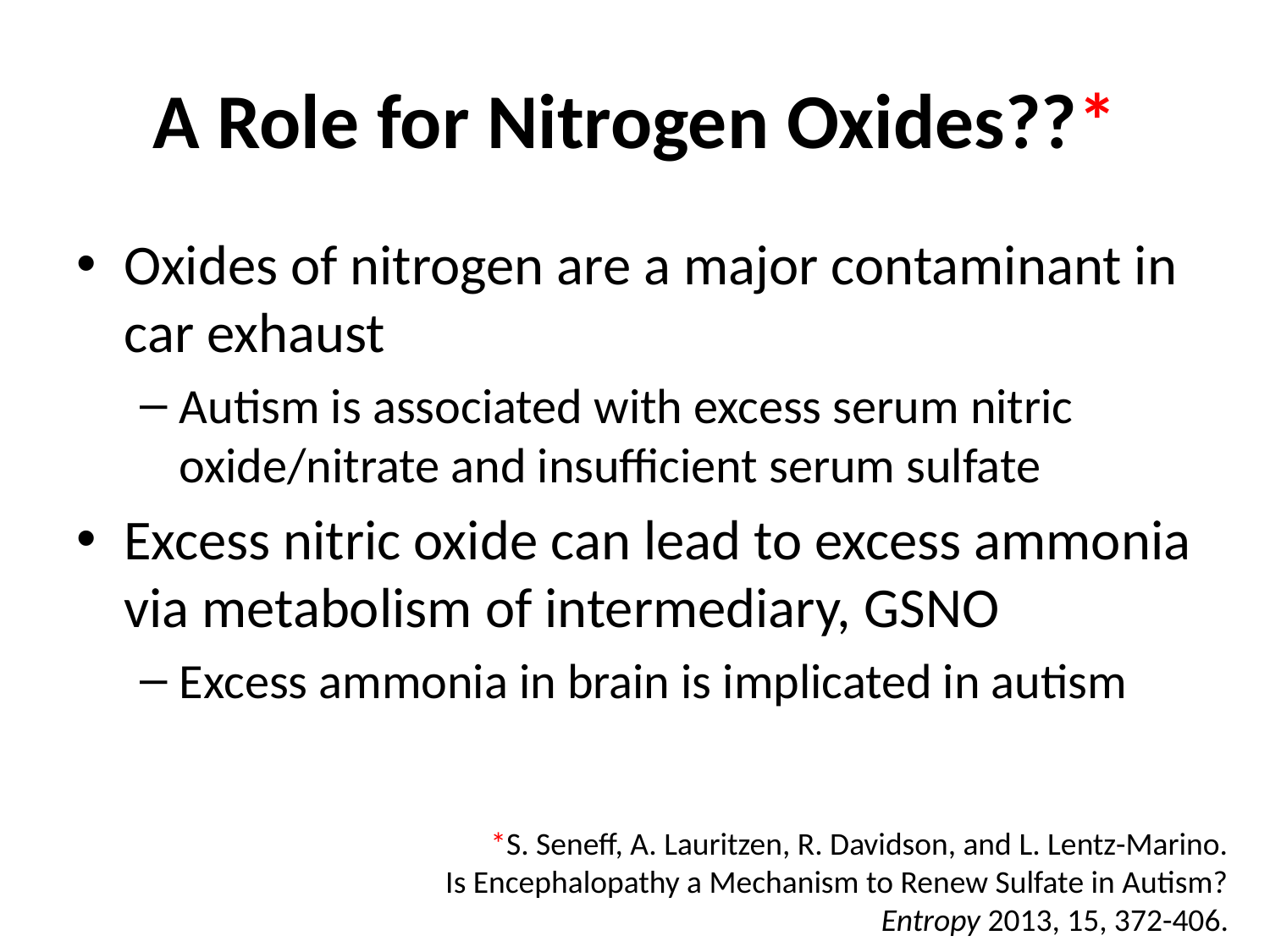

# A Role for Nitrogen Oxides??*
Oxides of nitrogen are a major contaminant in car exhaust
Autism is associated with excess serum nitric oxide/nitrate and insufficient serum sulfate
Excess nitric oxide can lead to excess ammonia via metabolism of intermediary, GSNO
Excess ammonia in brain is implicated in autism
*S. Seneff, A. Lauritzen, R. Davidson, and L. Lentz-Marino.
Is Encephalopathy a Mechanism to Renew Sulfate in Autism?
Entropy 2013, 15, 372-406.